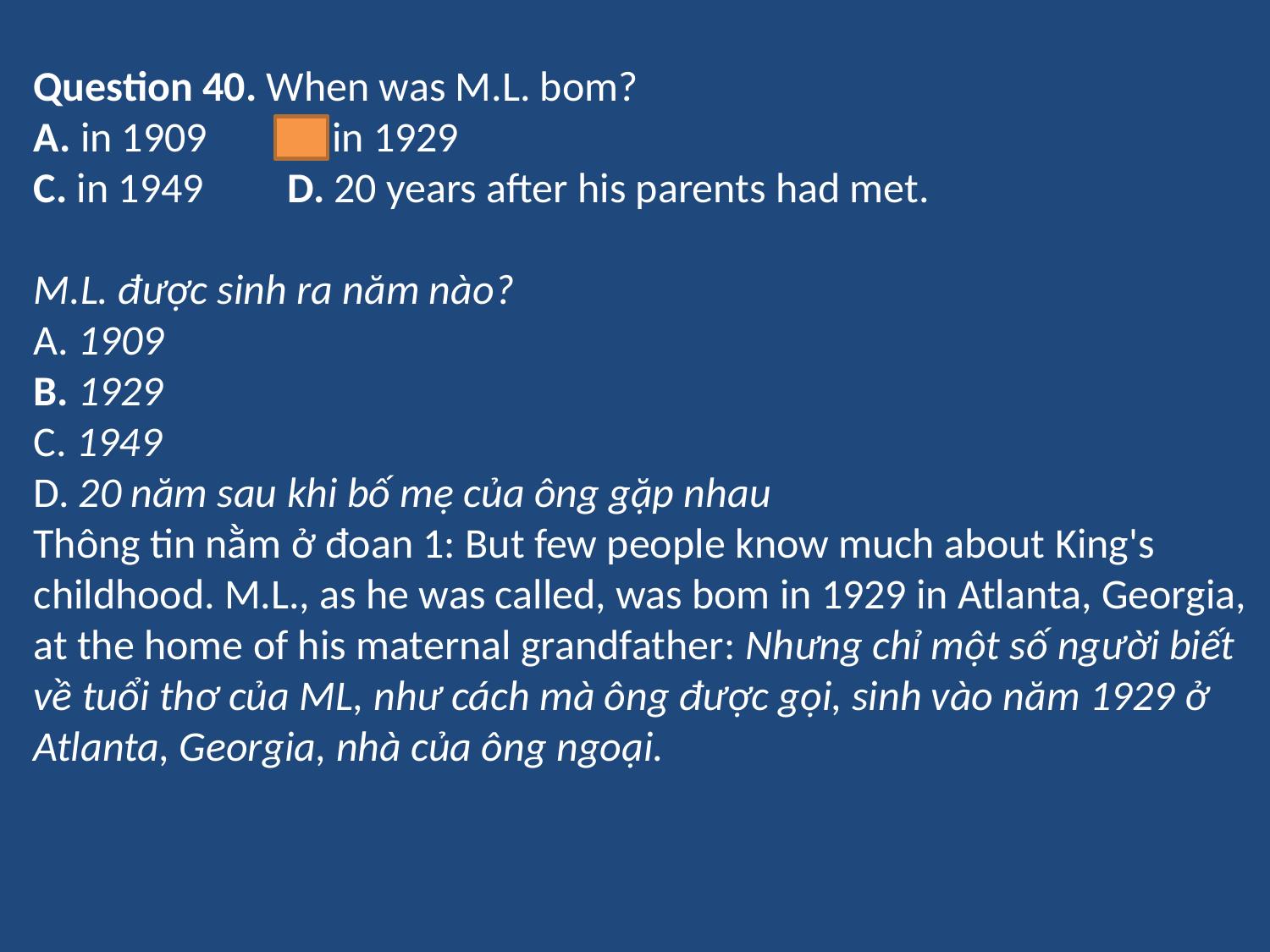

Question 40. When was M.L. bom?
A. in 1909	B. in 1929
C. in 1949	D. 20 years after his parents had met.

M.L. được sinh ra năm nào?
A. 1909
B. 1929
C. 1949
D. 20 năm sau khi bố mẹ của ông gặp nhau
Thông tin nằm ở đoan 1: But few people know much about King's childhood. M.L., as he was called, was bom in 1929 in Atlanta, Georgia, at the home of his maternal grandfather: Nhưng chỉ một số người biết về tuổi thơ của ML, như cách mà ông được gọi, sinh vào năm 1929 ở Atlanta, Georgia, nhà của ông ngoại.